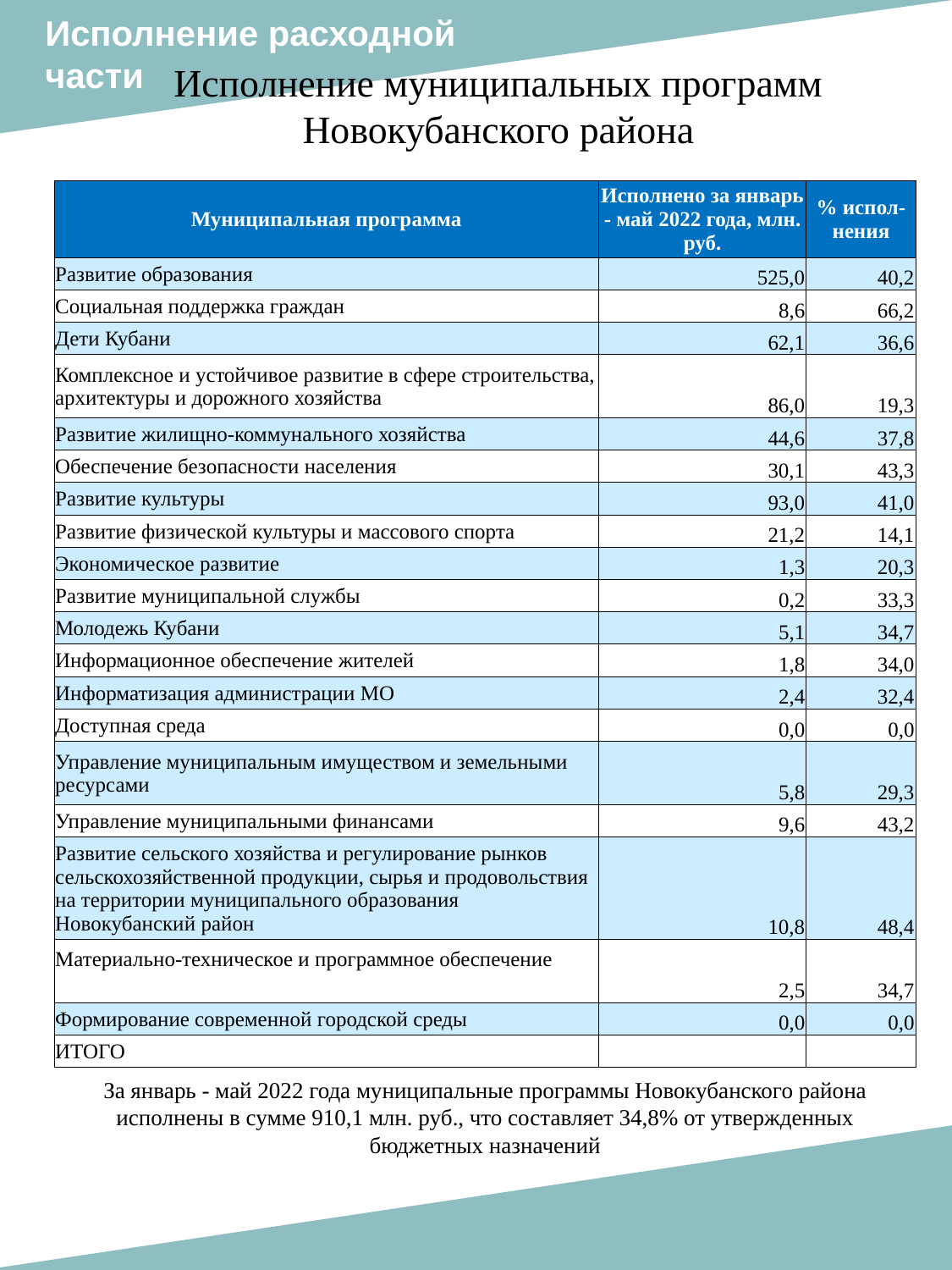

Исполнение расходной
части
Исполнение муниципальных программ Новокубанского района
| Муниципальная программа | Исполнено за январь - май 2022 года, млн. руб. | % испол-нения |
| --- | --- | --- |
| Развитие образования | 525,0 | 40,2 |
| Социальная поддержка граждан | 8,6 | 66,2 |
| Дети Кубани | 62,1 | 36,6 |
| Комплексное и устойчивое развитие в сфере строительства, архитектуры и дорожного хозяйства | 86,0 | 19,3 |
| Развитие жилищно-коммунального хозяйства | 44,6 | 37,8 |
| Обеспечение безопасности населения | 30,1 | 43,3 |
| Развитие культуры | 93,0 | 41,0 |
| Развитие физической культуры и массового спорта | 21,2 | 14,1 |
| Экономическое развитие | 1,3 | 20,3 |
| Развитие муниципальной службы | 0,2 | 33,3 |
| Молодежь Кубани | 5,1 | 34,7 |
| Информационное обеспечение жителей | 1,8 | 34,0 |
| Информатизация администрации МО | 2,4 | 32,4 |
| Доступная среда | 0,0 | 0,0 |
| Управление муниципальным имуществом и земельными ресурсами | 5,8 | 29,3 |
| Управление муниципальными финансами | 9,6 | 43,2 |
| Развитие сельского хозяйства и регулирование рынков сельскохозяйственной продукции, сырья и продовольствия на территории муниципального образования Новокубанский район | 10,8 | 48,4 |
| Материально-техническое и программное обеспечение | 2,5 | 34,7 |
| Формирование современной городской среды | 0,0 | 0,0 |
| ИТОГО |  |  |
За январь - май 2022 года муниципальные программы Новокубанского района исполнены в сумме 910,1 млн. руб., что составляет 34,8% от утвержденных бюджетных назначений